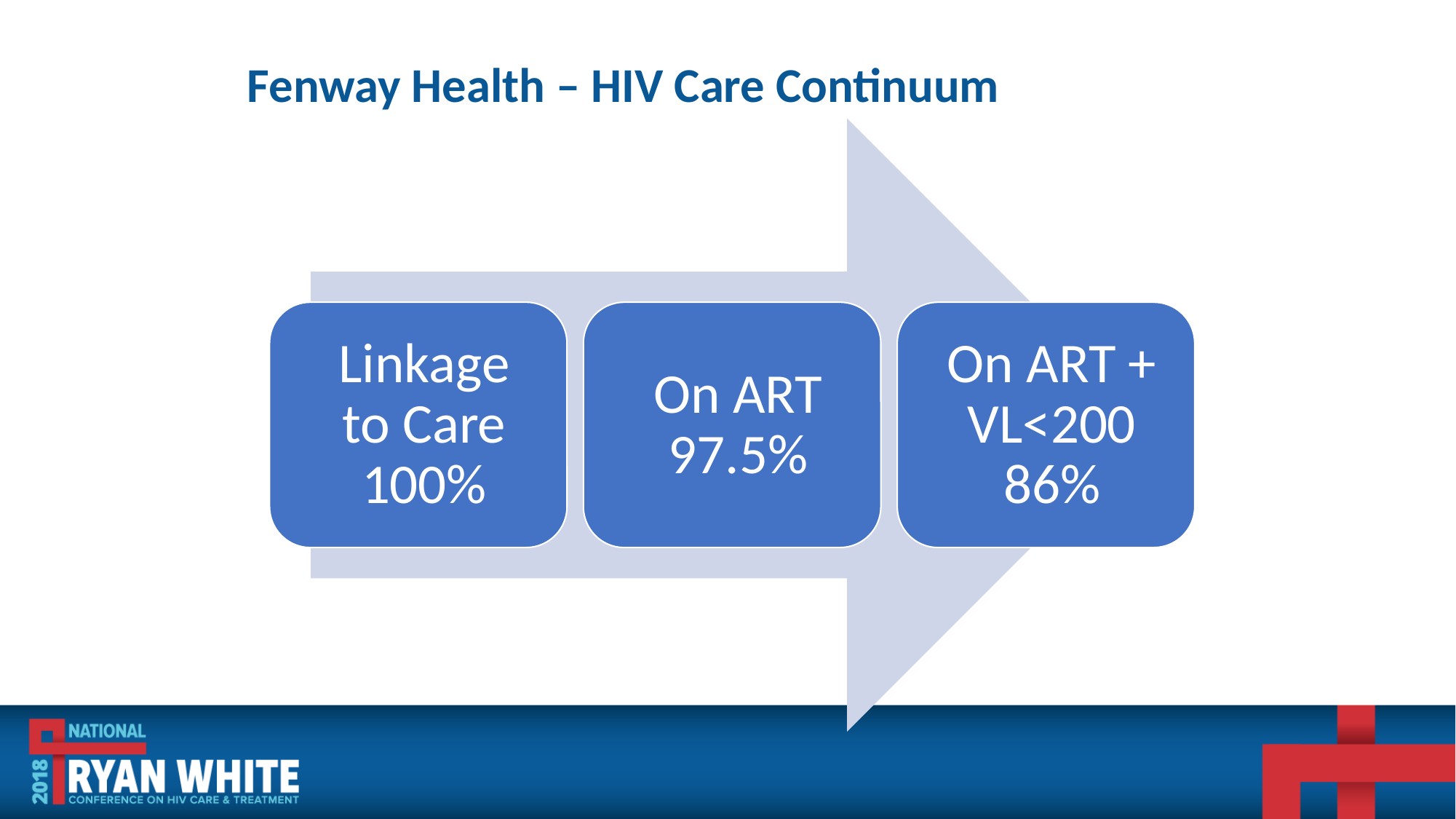

# Fenway Health – HIV Care Continuum
Linkage to Care 100%
On ART 97.5%
On ART + VL<200 86%